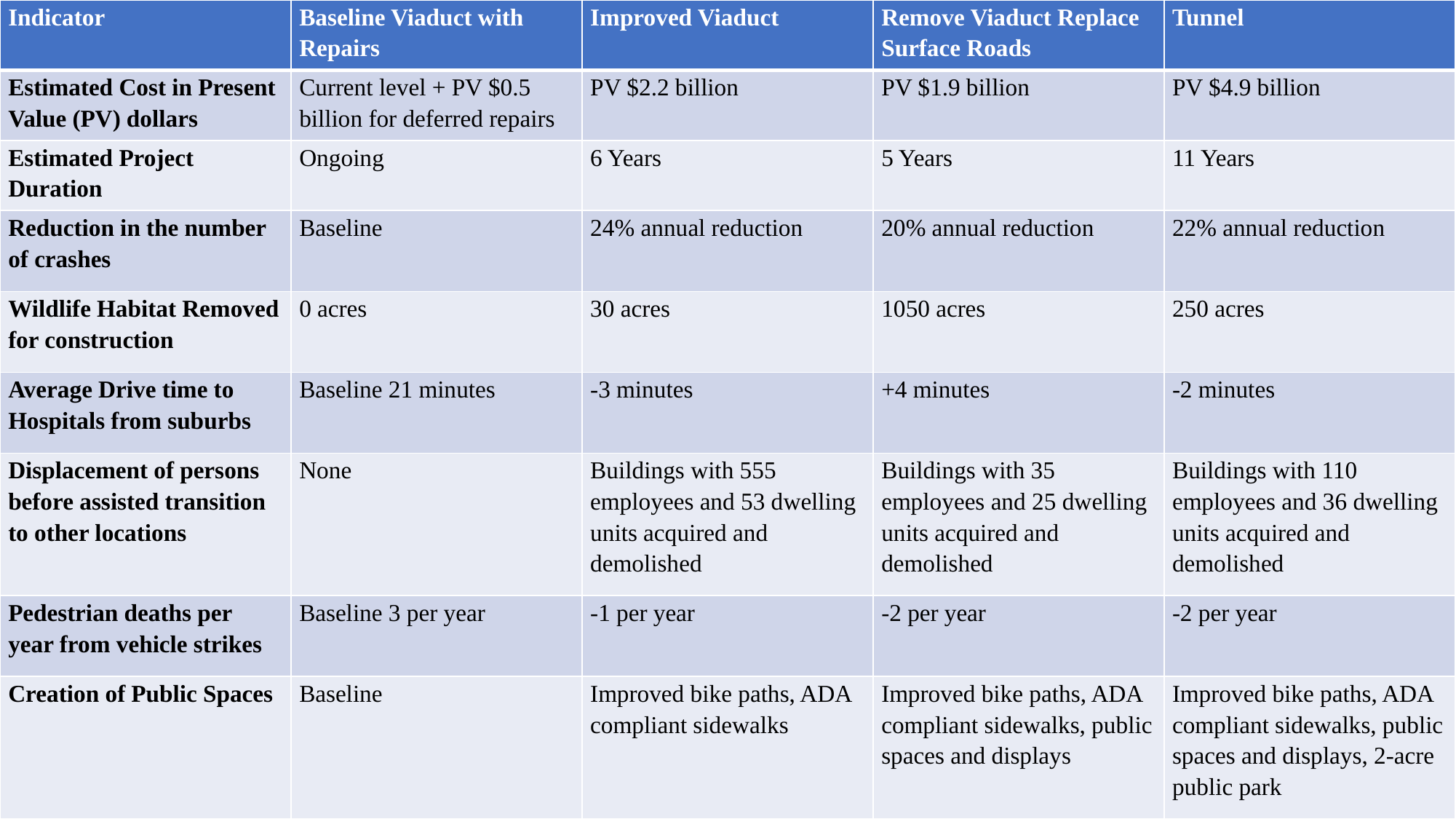

| Indicator | Baseline Viaduct with Repairs | Improved Viaduct | Remove Viaduct Replace Surface Roads | Tunnel |
| --- | --- | --- | --- | --- |
| Estimated Cost in Present Value (PV) dollars | Current level + PV $0.5 billion for deferred repairs | PV $2.2 billion | PV $1.9 billion | PV $4.9 billion |
| Estimated Project Duration | Ongoing | 6 Years | 5 Years | 11 Years |
| Reduction in the number of crashes | Baseline | 24% annual reduction | 20% annual reduction | 22% annual reduction |
| Wildlife Habitat Removed for construction | 0 acres | 30 acres | 1050 acres | 250 acres |
| Average Drive time to Hospitals from suburbs | Baseline 21 minutes | -3 minutes | +4 minutes | -2 minutes |
| Displacement of persons before assisted transition to other locations | None | Buildings with 555 employees and 53 dwelling units acquired and demolished | Buildings with 35 employees and 25 dwelling units acquired and demolished | Buildings with 110 employees and 36 dwelling units acquired and demolished |
| Pedestrian deaths per year from vehicle strikes | Baseline 3 per year | -1 per year | -2 per year | -2 per year |
| Creation of Public Spaces | Baseline | Improved bike paths, ADA compliant sidewalks | Improved bike paths, ADA compliant sidewalks, public spaces and displays | Improved bike paths, ADA compliant sidewalks, public spaces and displays, 2-acre public park |